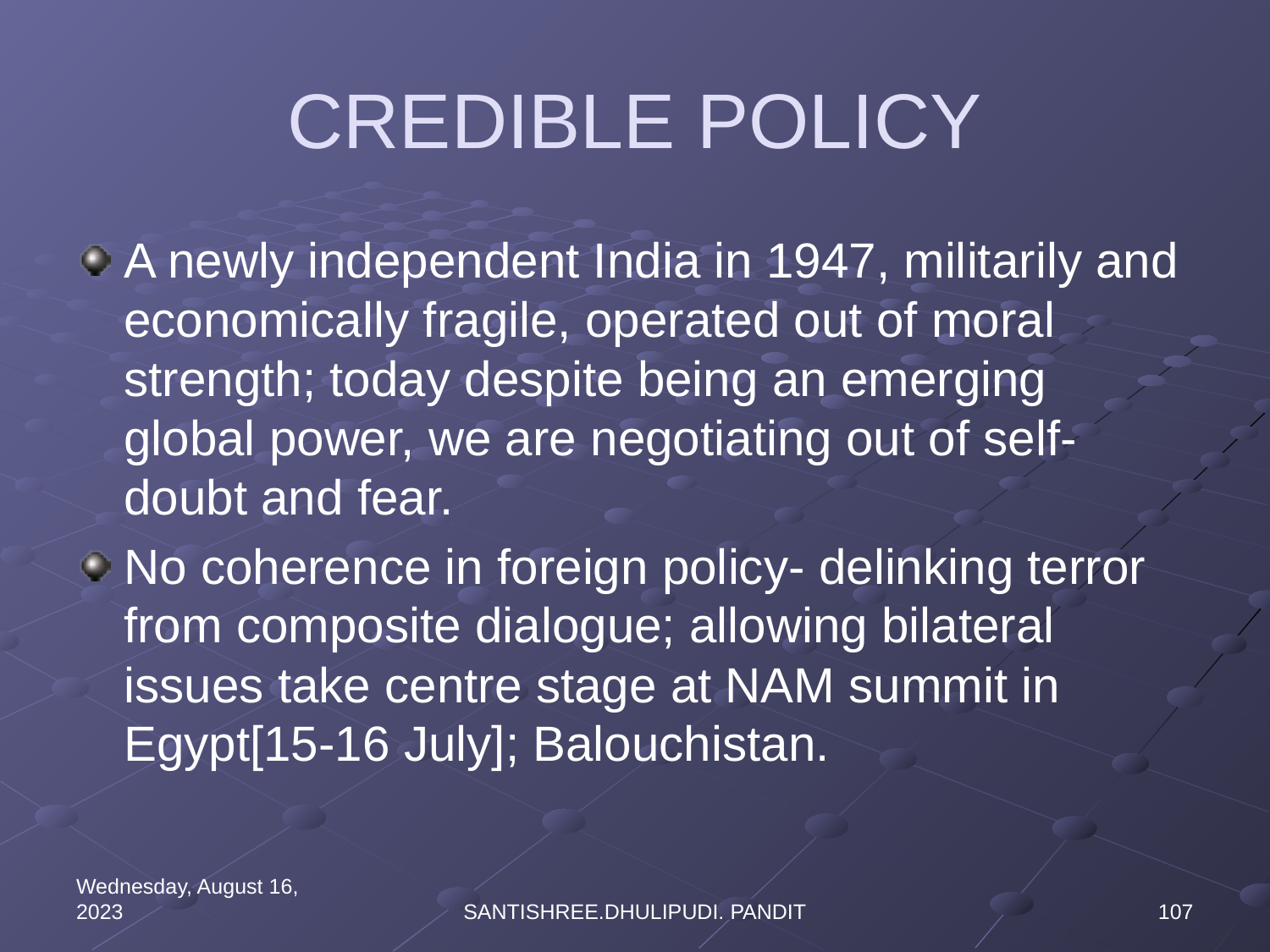

# CREDIBLE POLICY
A newly independent India in 1947, militarily and economically fragile, operated out of moral strength; today despite being an emerging global power, we are negotiating out of self- doubt and fear.
No coherence in foreign policy- delinking terror from composite dialogue; allowing bilateral issues take centre stage at NAM summit in Egypt[15-16 July]; Balouchistan.
Wednesday, August 16, 2023
SANTISHREE.DHULIPUDI. PANDIT
107